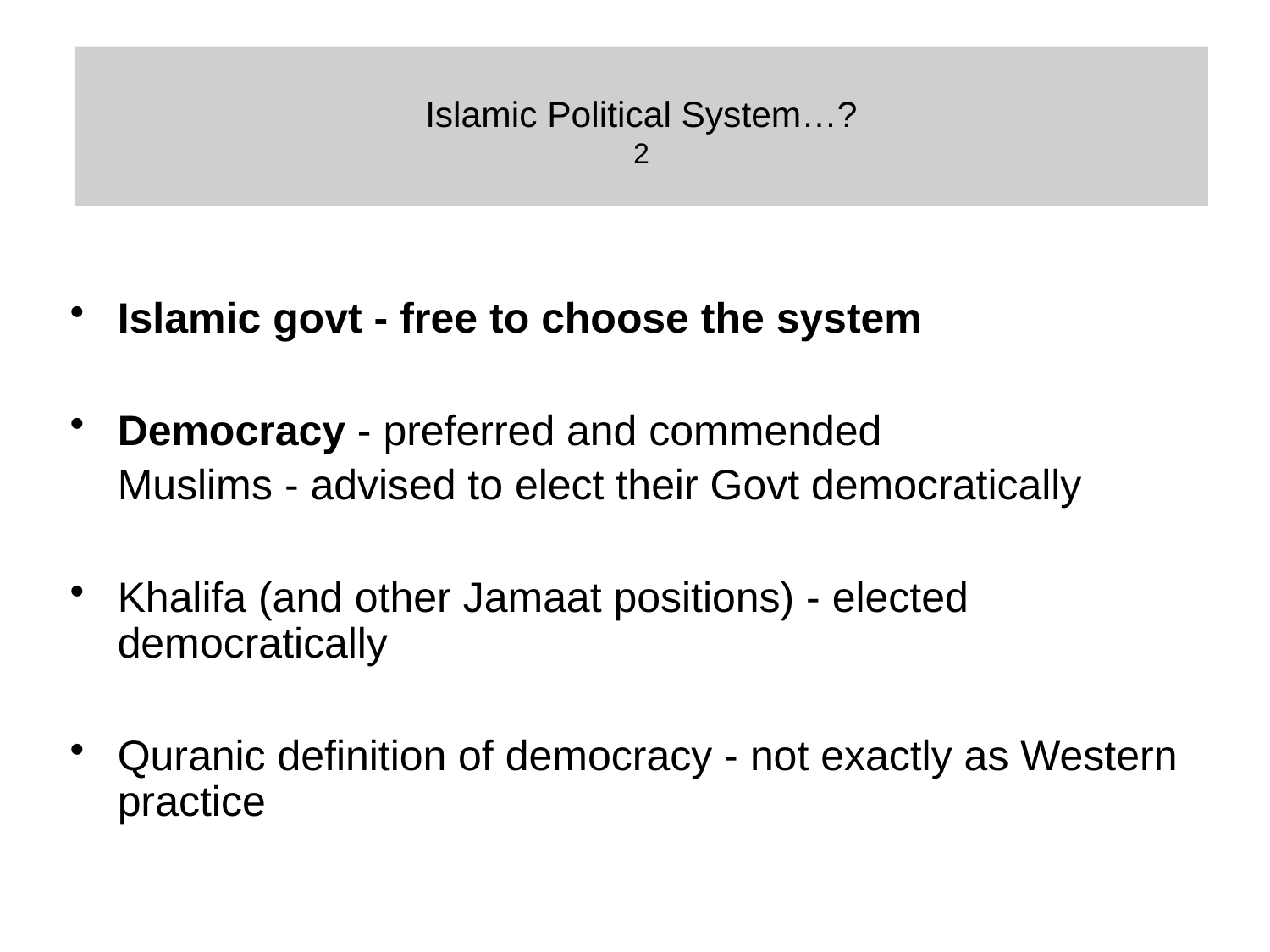

# Islamic Political System…? 2

Islamic govt - free to choose the system

Democracy - preferred and commended
	Muslims - advised to elect their Govt democratically

Khalifa (and other Jamaat positions) - elected democratically

Quranic definition of democracy - not exactly as Western practice